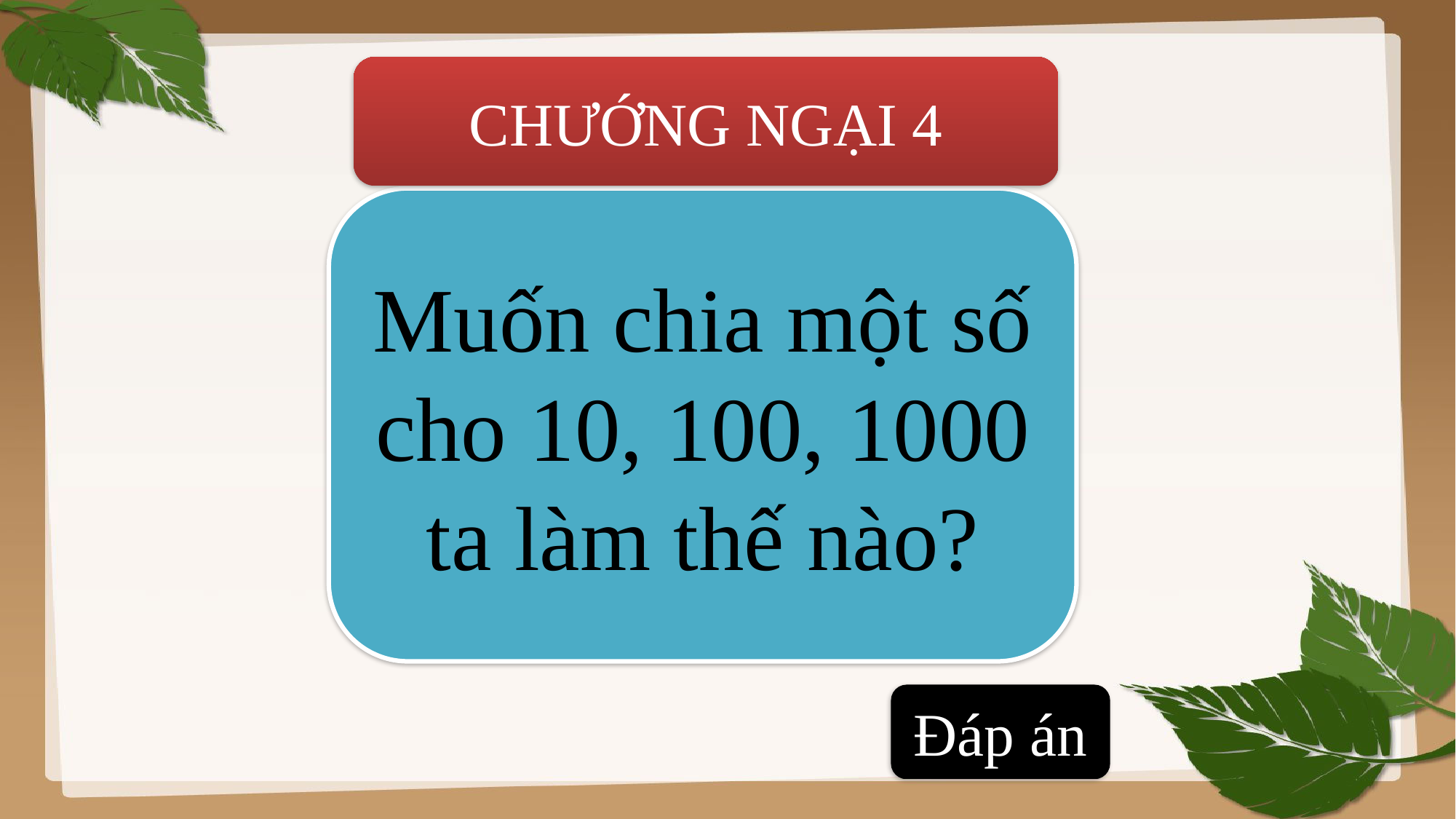

CHƯỚNG NGẠI 4
Muốn chia một số cho 10, 100, 1000 ta làm thế nào?
Đáp án